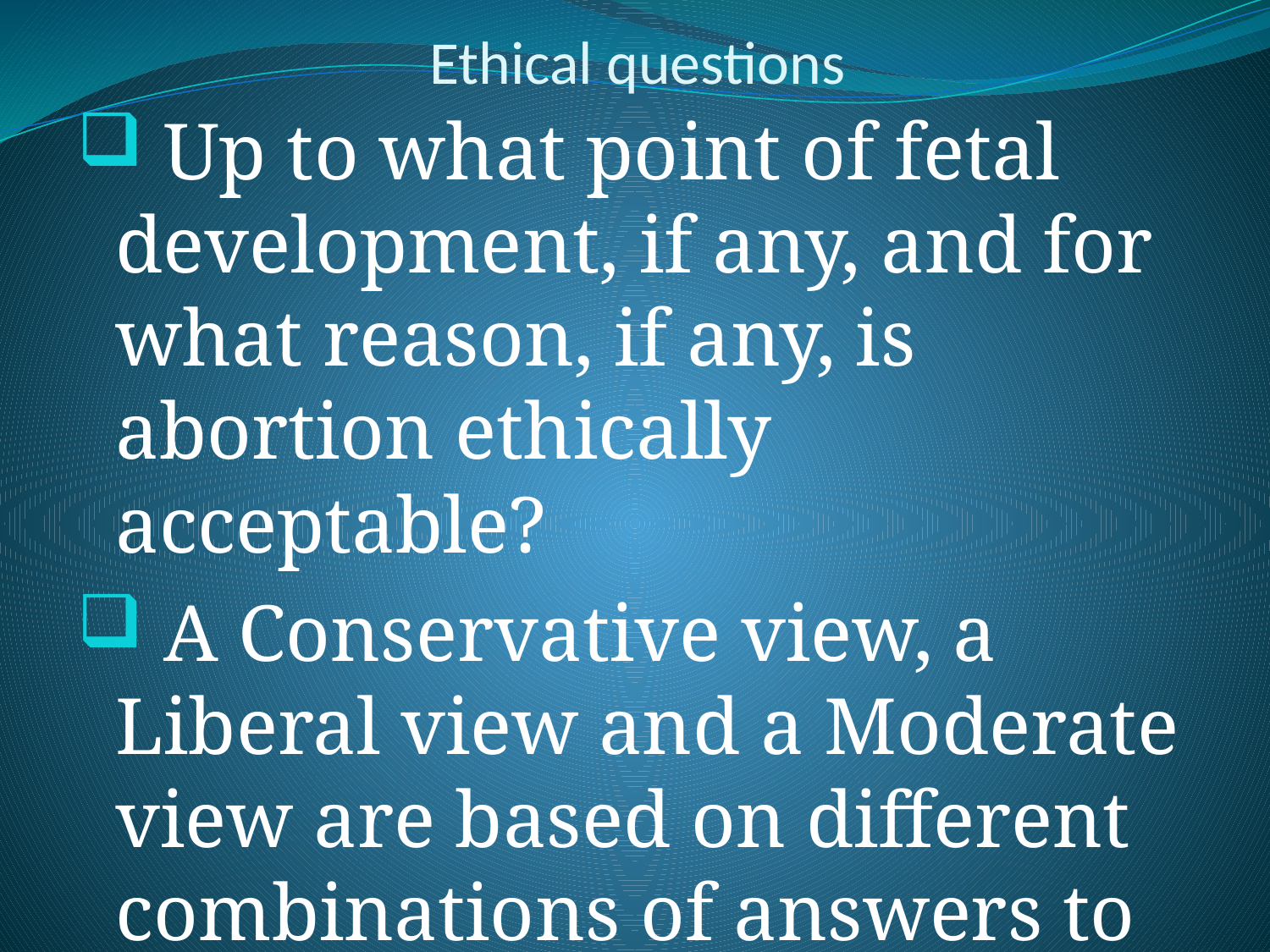

# Ethical questions
 Up to what point of fetal development, if any, and for what reason, if any, is abortion ethically acceptable?
 A Conservative view, a Liberal view and a Moderate view are based on different combinations of answers to these questions